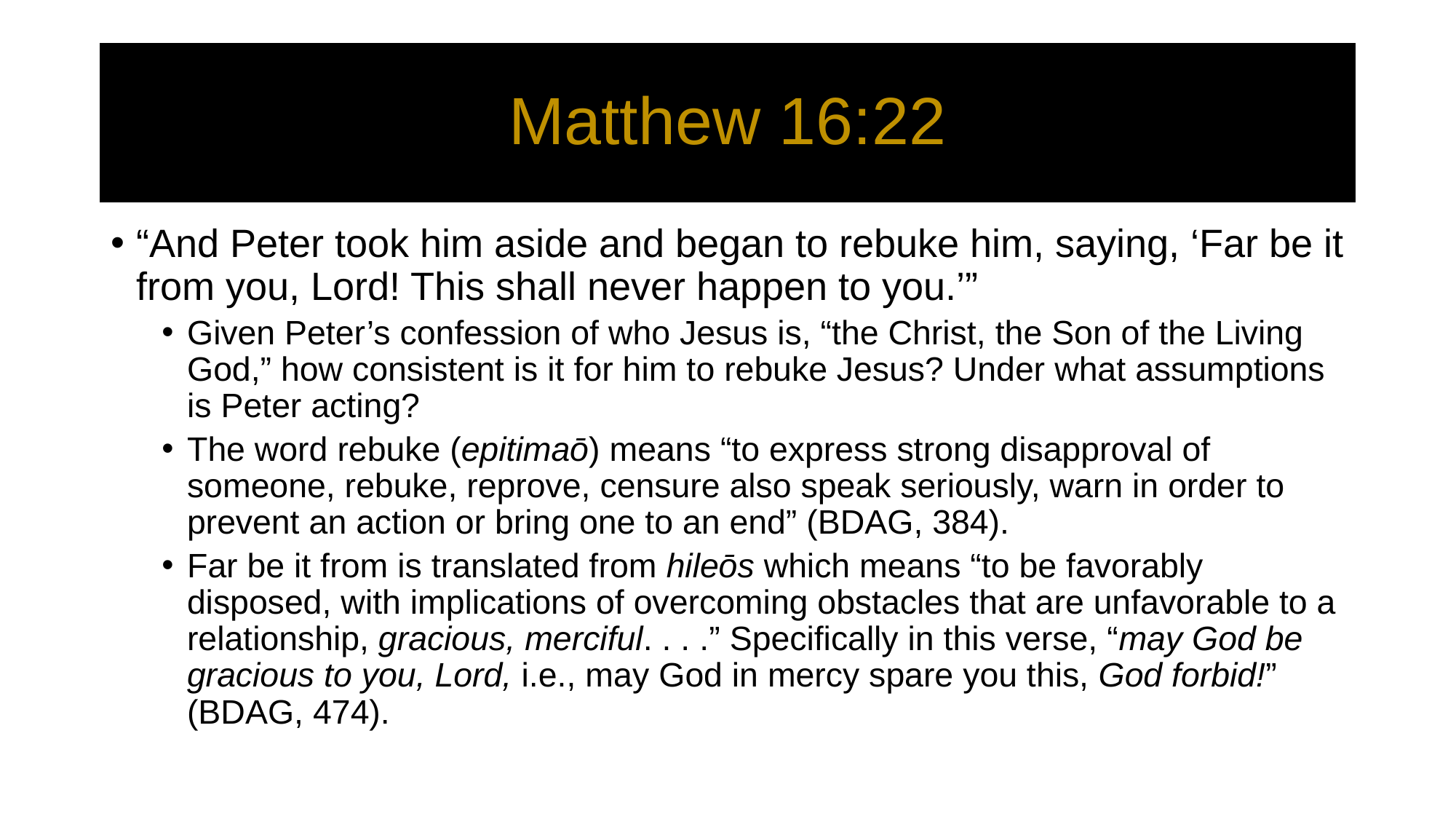

# Matthew 16:22
“And Peter took him aside and began to rebuke him, saying, ‘Far be it from you, Lord! This shall never happen to you.’”
Given Peter’s confession of who Jesus is, “the Christ, the Son of the Living God,” how consistent is it for him to rebuke Jesus? Under what assumptions is Peter acting?
The word rebuke (epitimaō) means “to express strong disapproval of someone, rebuke, reprove, censure also speak seriously, warn in order to prevent an action or bring one to an end” (BDAG, 384).
Far be it from is translated from hileōs which means “to be favorably disposed, with implications of overcoming obstacles that are unfavorable to a relationship, gracious, merciful. . . .” Specifically in this verse, “may God be gracious to you, Lord, i.e., may God in mercy spare you this, God forbid!” (BDAG, 474).